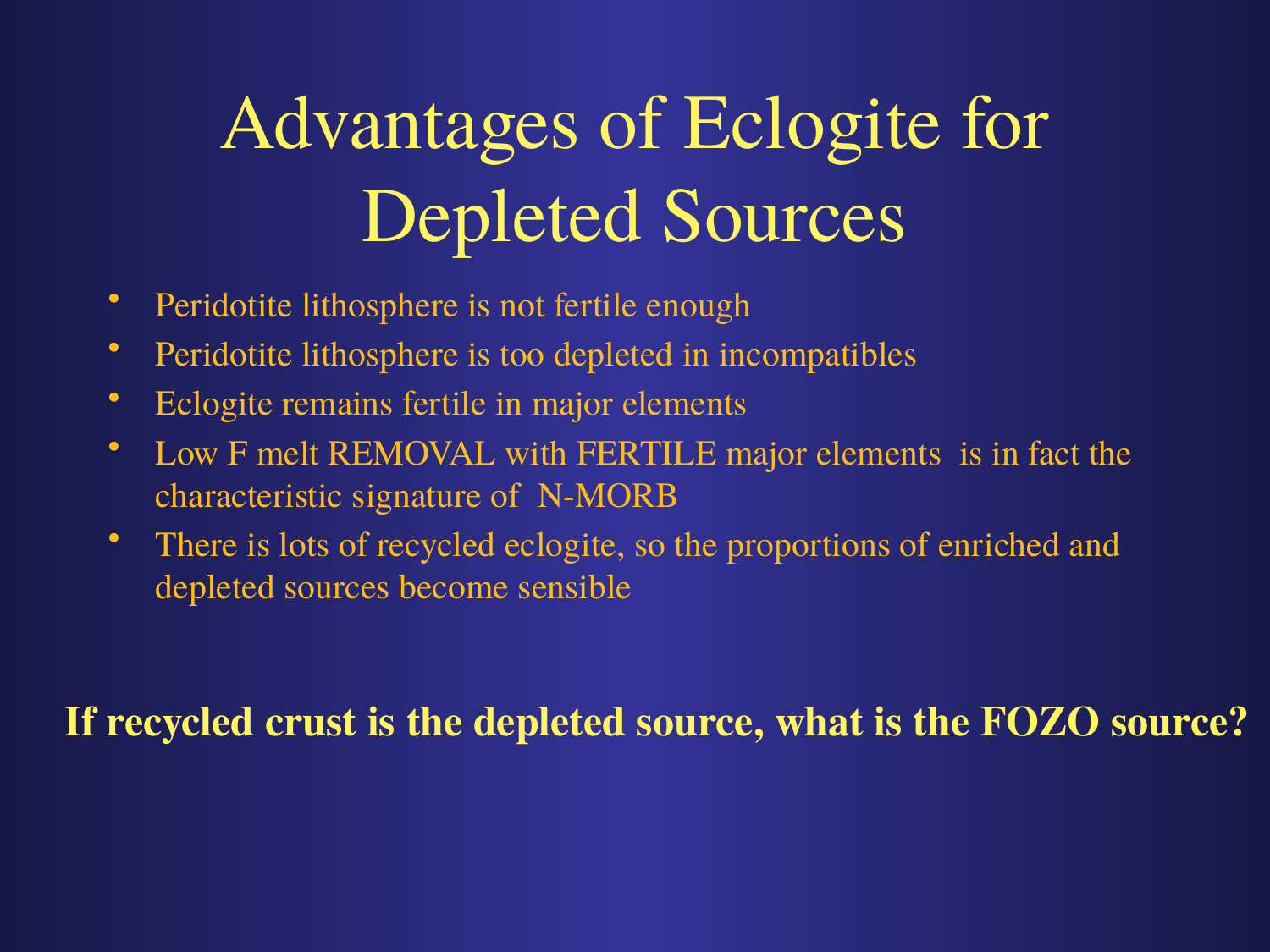

# Advantages of Eclogite for Depleted Sources
Peridotite lithosphere is not fertile enough
Peridotite lithosphere is too depleted in incompatibles
Eclogite remains fertile in major elements
Low F melt REMOVAL with FERTILE major elements  is in fact the characteristic signature of  N-MORB
There is lots of recycled eclogite, so the proportions of enriched and depleted sources become sensible

If recycled crust is the depleted source, what is the FOZO source?